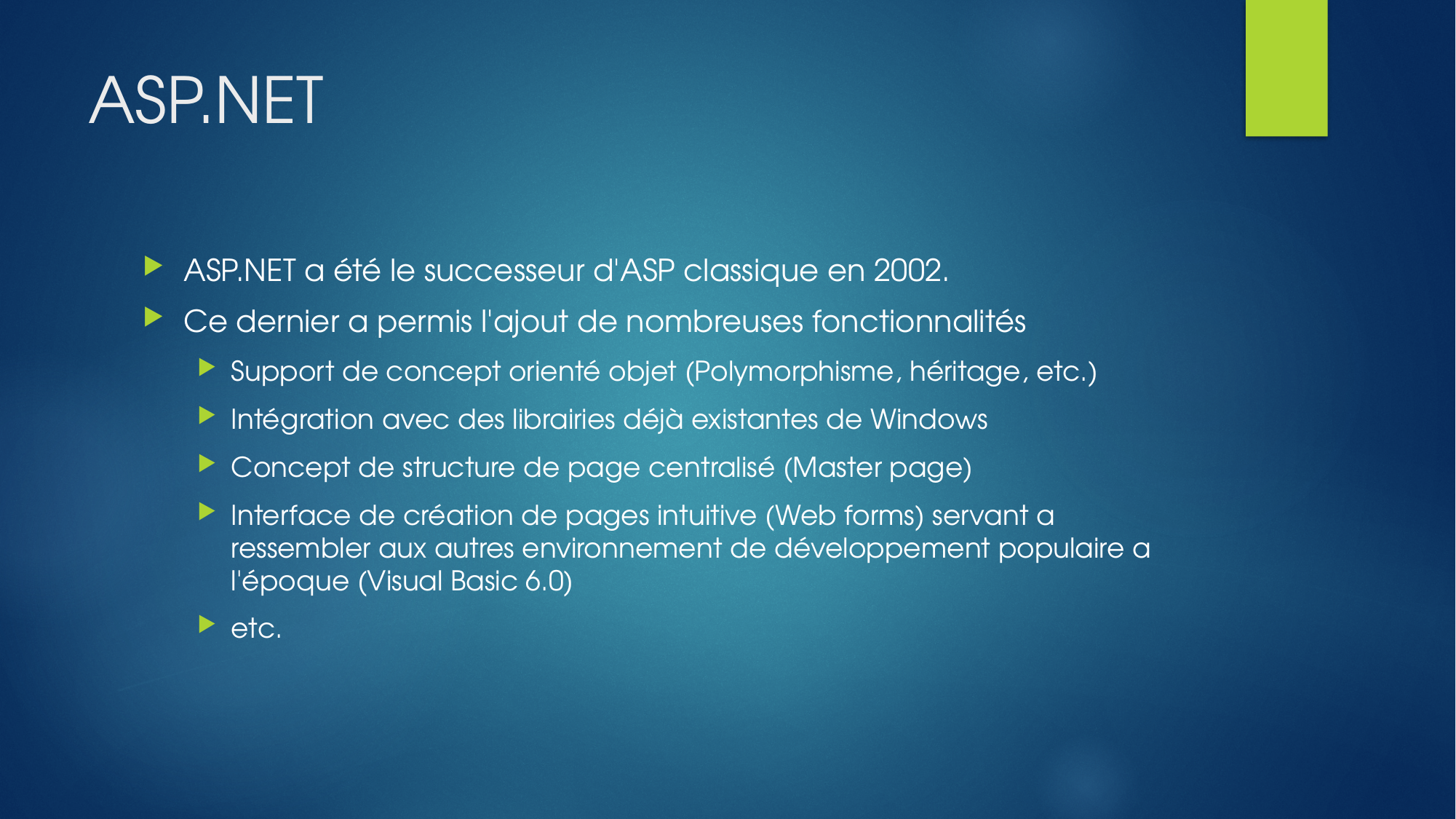

# ASP.NET
ASP.NET a été le successeur d'ASP classique en 2002.
Ce dernier a permis l'ajout de nombreuses fonctionnalités
Support de concept orienté objet (Polymorphisme, héritage, etc.)
Intégration avec des librairies déjà existantes de Windows
Concept de structure de page centralisé (Master page)
Interface de création de pages intuitive (Web forms) servant a ressembler aux autres environnement de développement populaire a l'époque (Visual Basic 6.0)
etc.